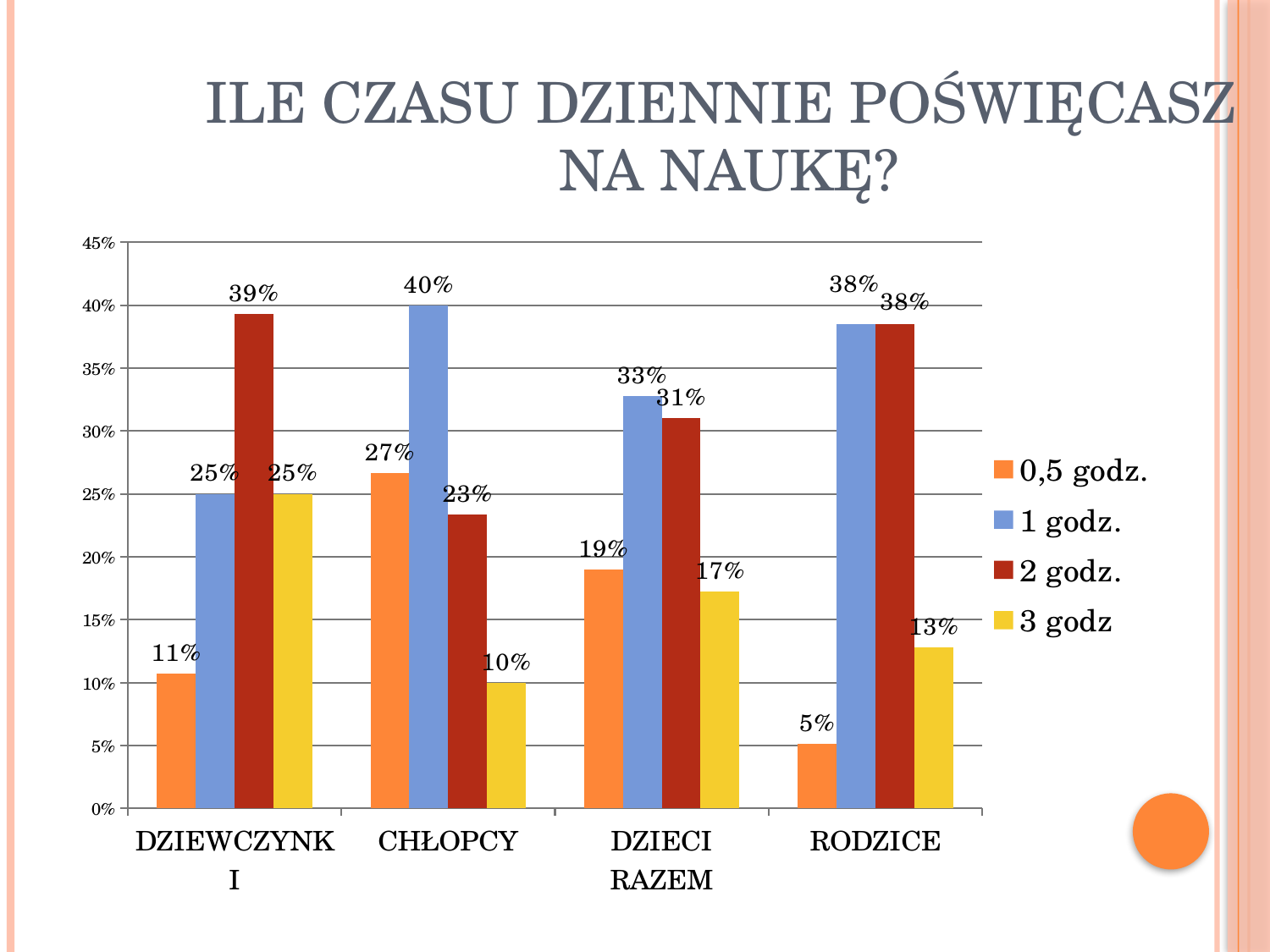

# ILE CZASU DZIENNIE POŚWIĘCASZ NA NAUKĘ?

### Chart

| Category | 0,5 godz. | 1 godz. | 2 godz. | 3 godz |
|---|---|---|---|---|
| DZIEWCZYNKI | 0.10714285714285714 | 0.25 | 0.39285714285714285 | 0.25 |
| CHŁOPCY | 0.26666666666666666 | 0.4 | 0.23333333333333334 | 0.1 |
| DZIECI RAZEM | 0.1896551724137931 | 0.3275862068965517 | 0.3103448275862069 | 0.1724137931034483 |
| RODZICE | 0.05128205128205128 | 0.3846153846153846 | 0.3846153846153846 | 0.1282051282051282 |